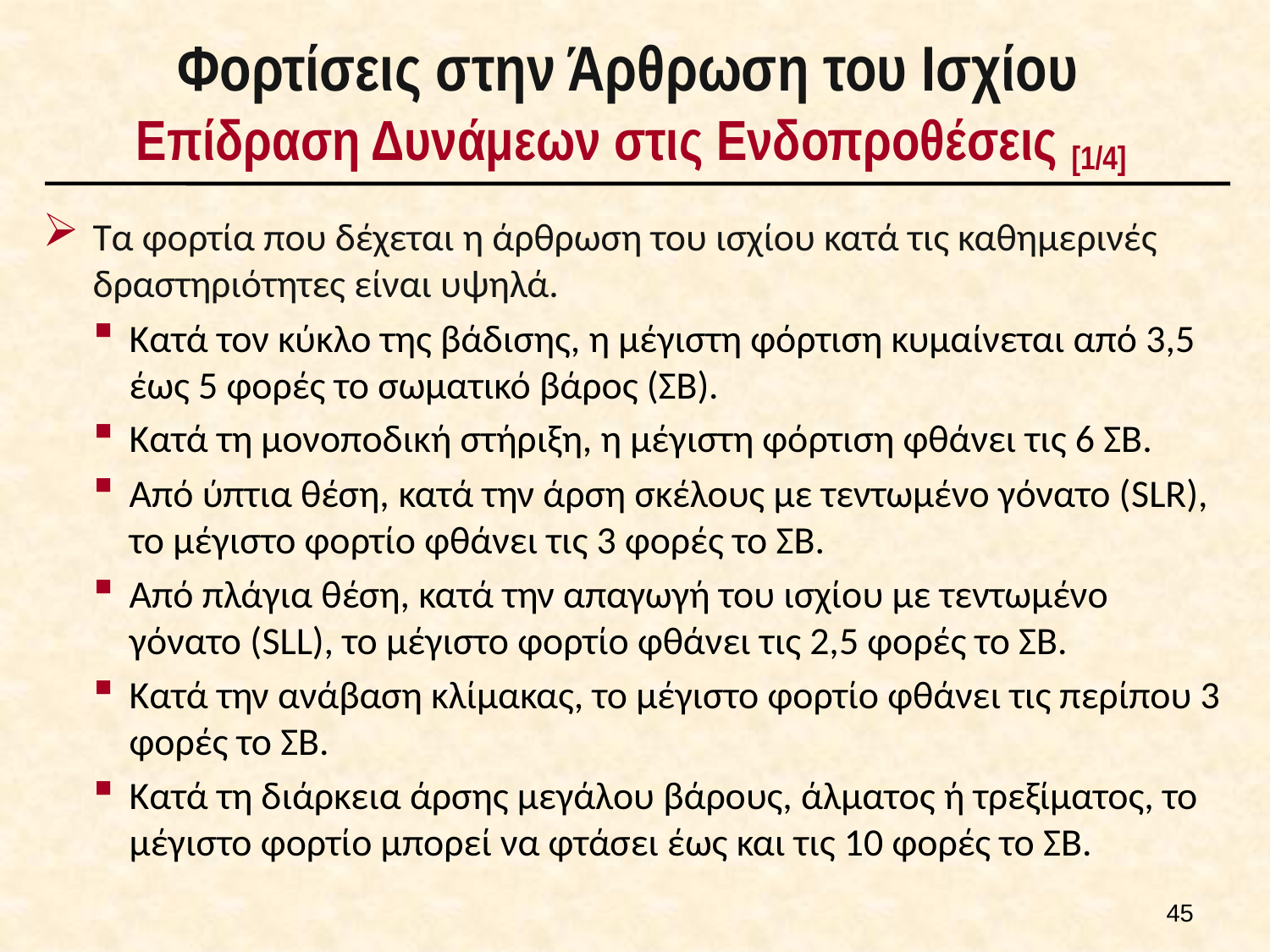

# Φορτίσεις στην Άρθρωση του Ισχίου Επίδραση Δυνάμεων στις Ενδοπροθέσεις [1/4]
Τα φορτία που δέχεται η άρθρωση του ισχίου κατά τις καθημερινές δραστηριότητες είναι υψηλά.
Κατά τον κύκλο της βάδισης, η μέγιστη φόρτιση κυμαίνεται από 3,5 έως 5 φορές το σωματικό βάρος (ΣΒ).
Κατά τη μονοποδική στήριξη, η μέγιστη φόρτιση φθάνει τις 6 ΣΒ.
Από ύπτια θέση, κατά την άρση σκέλους με τεντωμένο γόνατο (SLR), το μέγιστο φορτίο φθάνει τις 3 φορές το ΣΒ.
Από πλάγια θέση, κατά την απαγωγή του ισχίου με τεντωμένο γόνατο (SLL), το μέγιστο φορτίο φθάνει τις 2,5 φορές το ΣΒ.
Κατά την ανάβαση κλίμακας, το μέγιστο φορτίο φθάνει τις περίπου 3 φορές το ΣΒ.
Κατά τη διάρκεια άρσης μεγάλου βάρους, άλματος ή τρεξίματος, το μέγιστο φορτίο μπορεί να φτάσει έως και τις 10 φορές το ΣΒ.

45